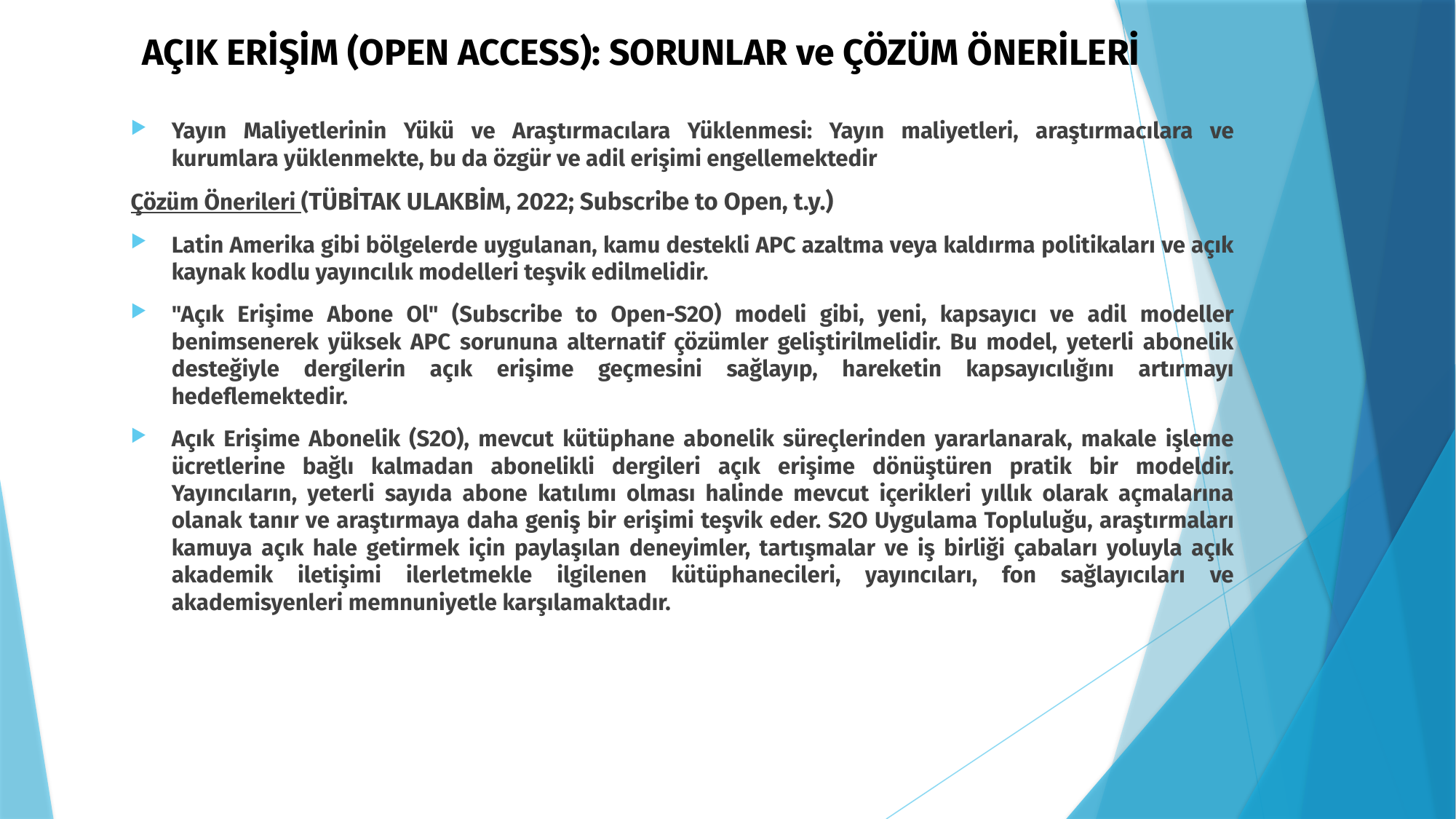

# AÇIK ERİŞİM (OPEN ACCESS): SORUNLAR ve ÇÖZÜM ÖNERİLERİ
Yayın Maliyetlerinin Yükü ve Araştırmacılara Yüklenmesi: Yayın maliyetleri, araştırmacılara ve kurumlara yüklenmekte, bu da özgür ve adil erişimi engellemektedir
Çözüm Önerileri (TÜBİTAK ULAKBİM, 2022; Subscribe to Open, t.y.)
Latin Amerika gibi bölgelerde uygulanan, kamu destekli APC azaltma veya kaldırma politikaları ve açık kaynak kodlu yayıncılık modelleri teşvik edilmelidir.
"Açık Erişime Abone Ol" (Subscribe to Open-S2O) modeli gibi, yeni, kapsayıcı ve adil modeller benimsenerek yüksek APC sorununa alternatif çözümler geliştirilmelidir. Bu model, yeterli abonelik desteğiyle dergilerin açık erişime geçmesini sağlayıp, hareketin kapsayıcılığını artırmayı hedeflemektedir.
Açık Erişime Abonelik (S2O), mevcut kütüphane abonelik süreçlerinden yararlanarak, makale işleme ücretlerine bağlı kalmadan abonelikli dergileri açık erişime dönüştüren pratik bir modeldir. Yayıncıların, yeterli sayıda abone katılımı olması halinde mevcut içerikleri yıllık olarak açmalarına olanak tanır ve araştırmaya daha geniş bir erişimi teşvik eder. S2O Uygulama Topluluğu, araştırmaları kamuya açık hale getirmek için paylaşılan deneyimler, tartışmalar ve iş birliği çabaları yoluyla açık akademik iletişimi ilerletmekle ilgilenen kütüphanecileri, yayıncıları, fon sağlayıcıları ve akademisyenleri memnuniyetle karşılamaktadır.